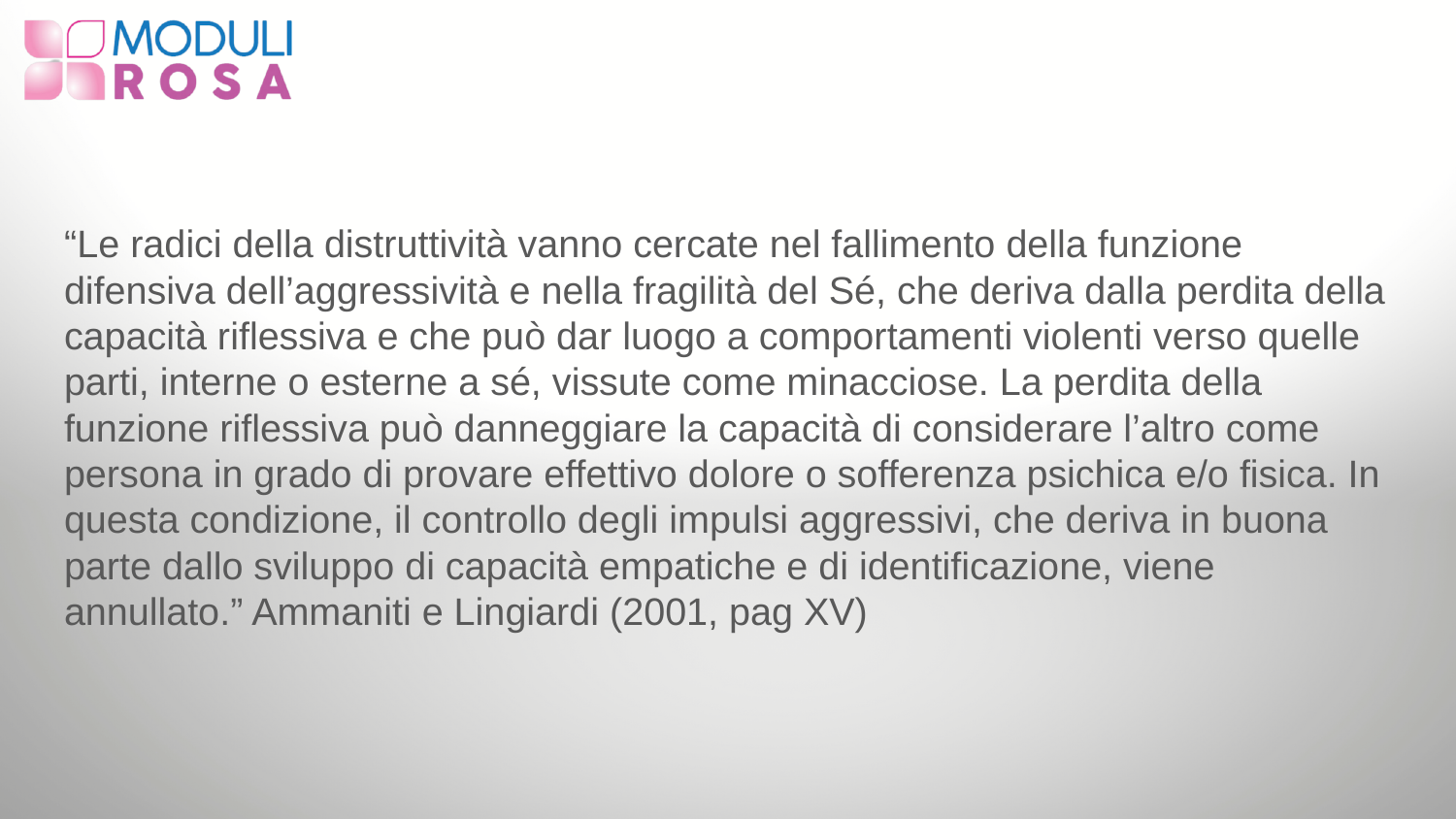

#
“Le radici della distruttività vanno cercate nel fallimento della funzione difensiva dell’aggressività e nella fragilità del Sé, che deriva dalla perdita della capacità riflessiva e che può dar luogo a comportamenti violenti verso quelle parti, interne o esterne a sé, vissute come minacciose. La perdita della funzione riflessiva può danneggiare la capacità di considerare l’altro come persona in grado di provare effettivo dolore o sofferenza psichica e/o fisica. In questa condizione, il controllo degli impulsi aggressivi, che deriva in buona parte dallo sviluppo di capacità empatiche e di identificazione, viene annullato.” Ammaniti e Lingiardi (2001, pag XV)